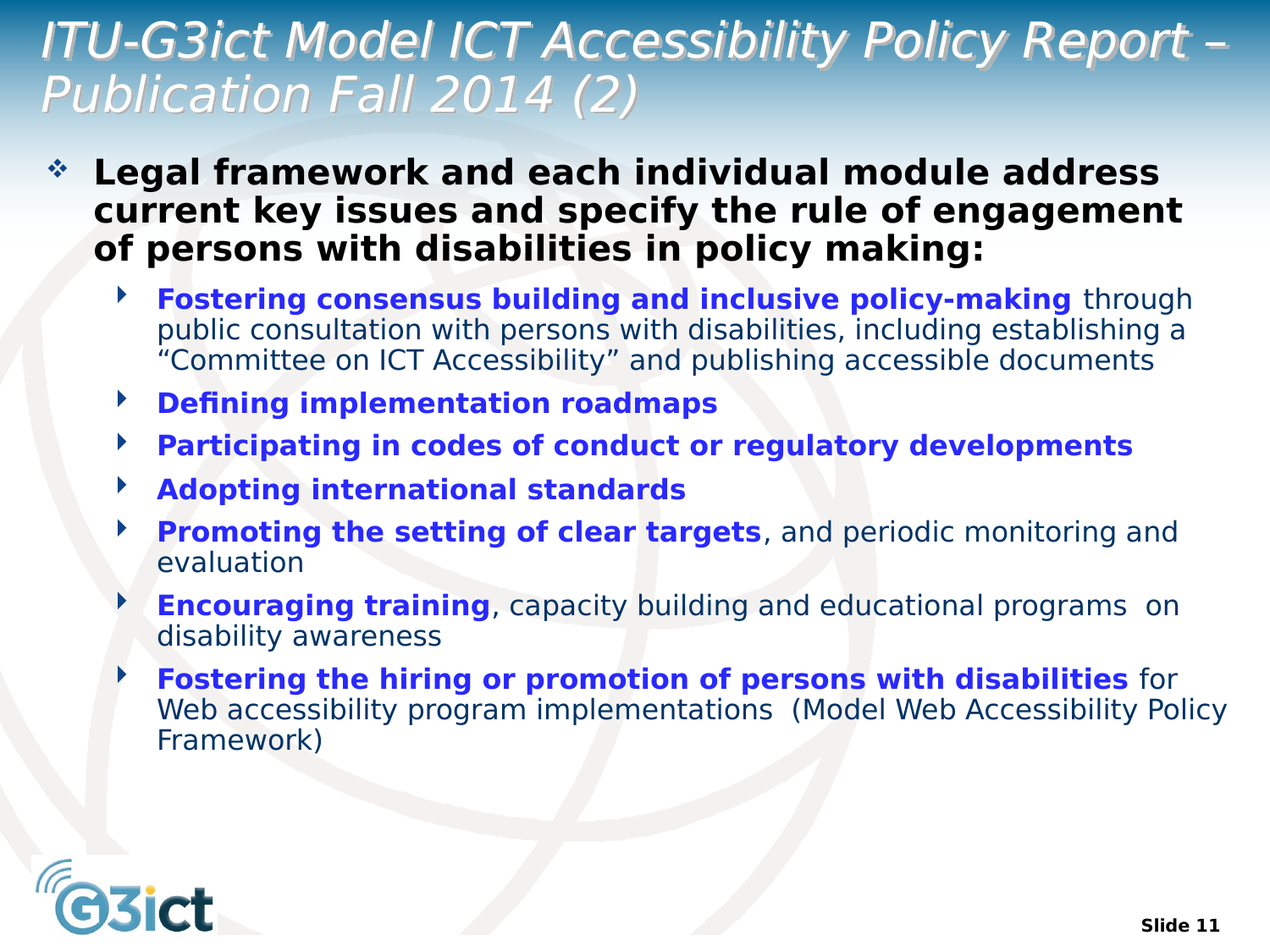

# ITU-G3ict Model ICT Accessibility Policy Report – Publication Fall 2014 (2)
Legal framework and each individual module address current key issues and specify the rule of engagement of persons with disabilities in policy making:
Fostering consensus building and inclusive policy-making through public consultation with persons with disabilities, including establishing a “Committee on ICT Accessibility” and publishing accessible documents
Defining implementation roadmaps
Participating in codes of conduct or regulatory developments
Adopting international standards
Promoting the setting of clear targets, and periodic monitoring and evaluation
Encouraging training, capacity building and educational programs  on disability awareness
Fostering the hiring or promotion of persons with disabilities for Web accessibility program implementations  (Model Web Accessibility Policy Framework)